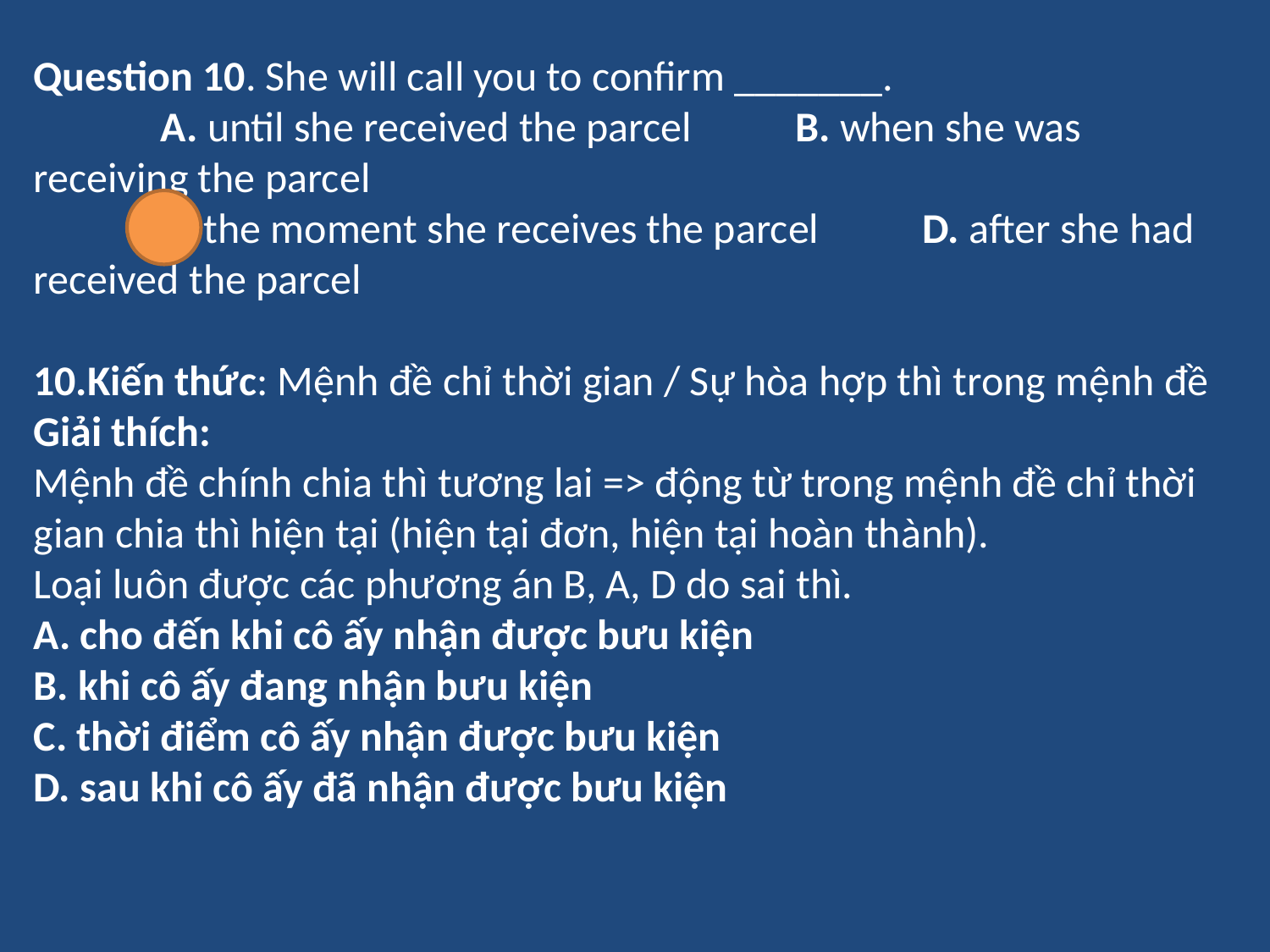

Question 10. She will call you to confirm _______.
	A. until she received the parcel	B. when she was receiving the parcel
	C. the moment she receives the parcel 	D. after she had received the parcel

10.Kiến thức: Mệnh đề chỉ thời gian / Sự hòa hợp thì trong mệnh đề
Giải thích:
Mệnh đề chính chia thì tương lai => động từ trong mệnh đề chỉ thời gian chia thì hiện tại (hiện tại đơn, hiện tại hoàn thành).
Loại luôn được các phương án B, A, D do sai thì.
A. cho đến khi cô ấy nhận được bưu kiện
B. khi cô ấy đang nhận bưu kiện
C. thời điểm cô ấy nhận được bưu kiện
D. sau khi cô ấy đã nhận được bưu kiện